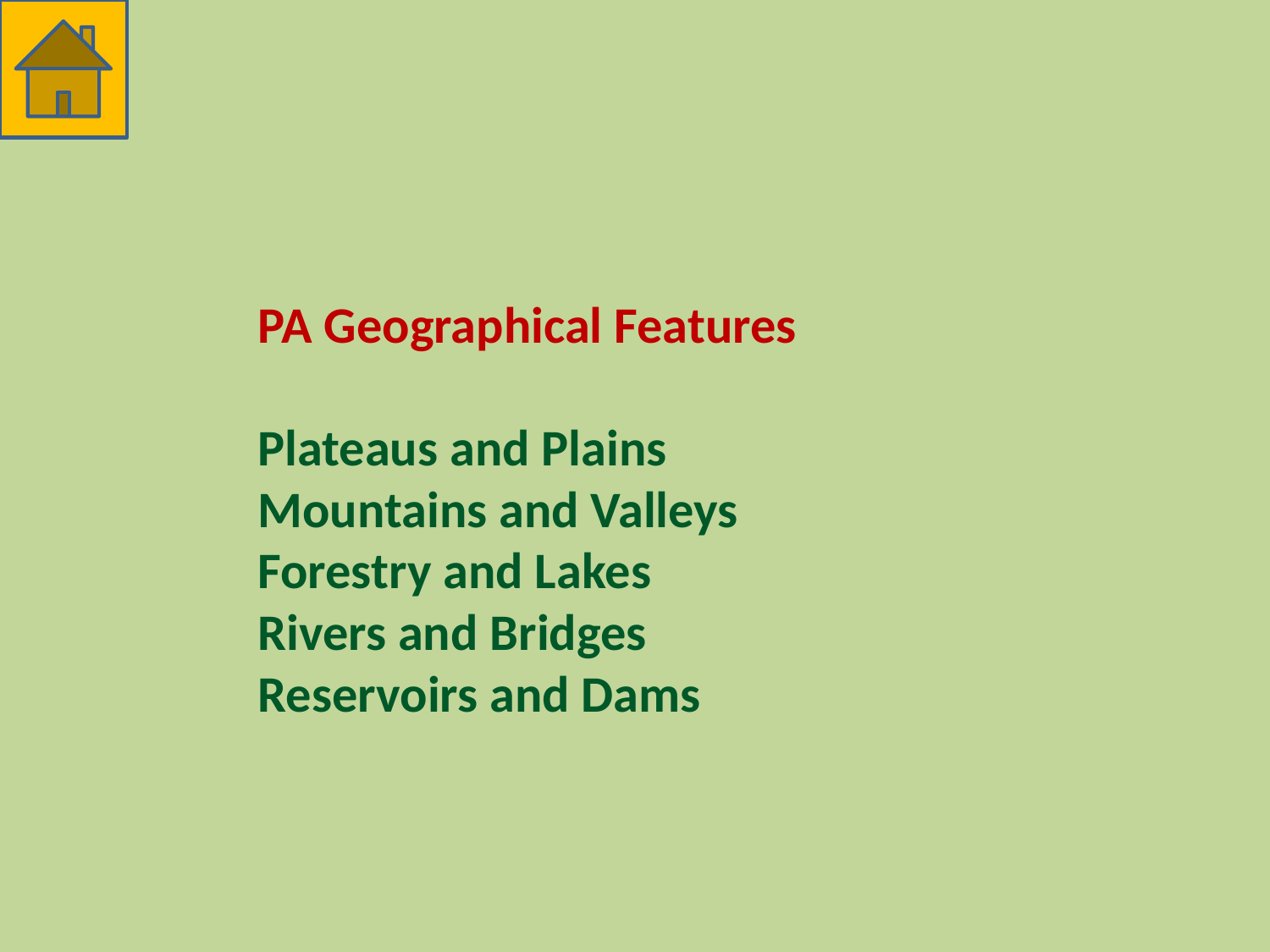

# PA Geographical Features Plateaus and Plains Mountains and Valleys Forestry and Lakes Rivers and Bridges Reservoirs and Dams